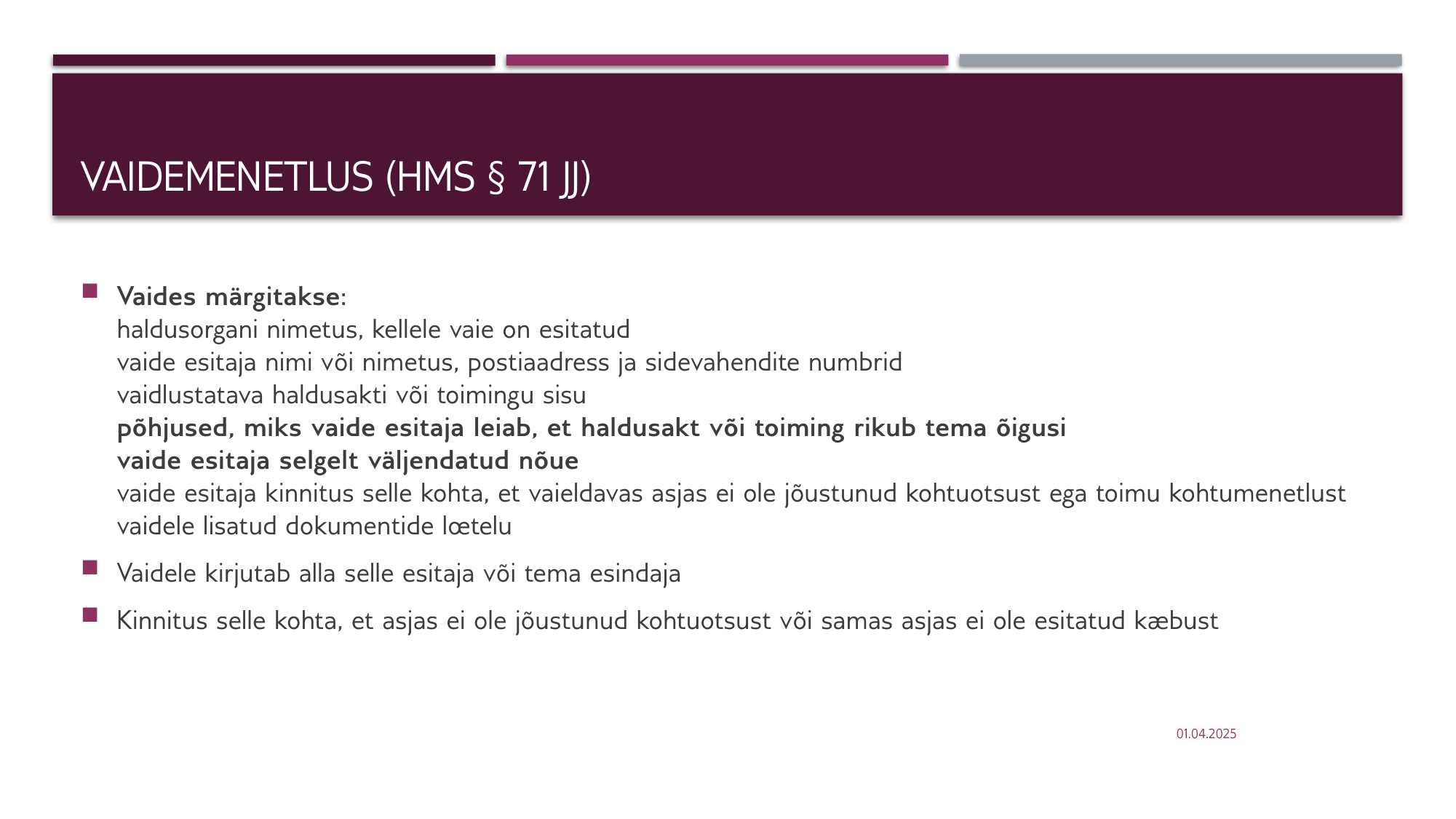

# VAIDEMENETLUS (HMS § 71 jj)
Vaides märgitakse:
haldusorgani nimetus, kellele vaie on esitatud
vaide esitaja nimi või nimetus, postiaadress ja sidevahendite numbrid
vaidlustatava haldusakti või toimingu sisu
põhjused, miks vaide esitaja leiab, et haldusakt või toiming rikub tema õigusi
vaide esitaja selgelt väljendatud nõue
vaide esitaja kinnitus selle kohta, et vaieldavas asjas ei ole jõustunud kohtuotsust ega toimu kohtumenetlust
vaidele lisatud dokumentide loetelu
Vaidele kirjutab alla selle esitaja või tema esindaja
Kinnitus selle kohta, et asjas ei ole jõustunud kohtuotsust või samas asjas ei ole esitatud kaebust

01.04.2025